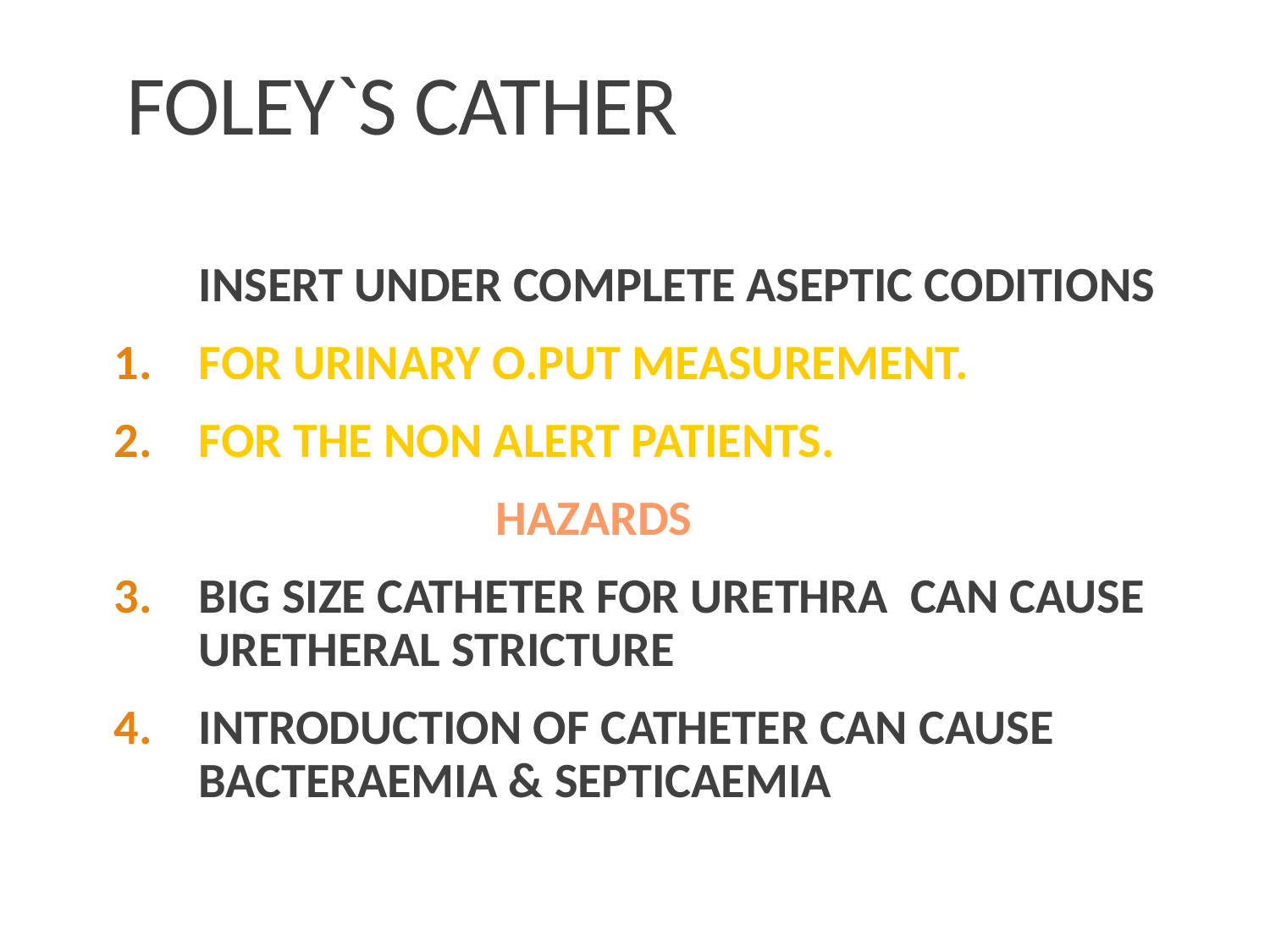

# FOLEY`S CATHER

INSERT UNDER COMPLETE ASEPTIC CODITIONS
FOR URINARY O.PUT MEASUREMENT.
FOR THE NON ALERT PATIENTS.
                                  HAZARDS
BIG SIZE CATHETER FOR URETHRA  CAN CAUSE URETHERAL STRICTURE
INTRODUCTION OF CATHETER CAN CAUSE BACTERAEMIA & SEPTICAEMIA